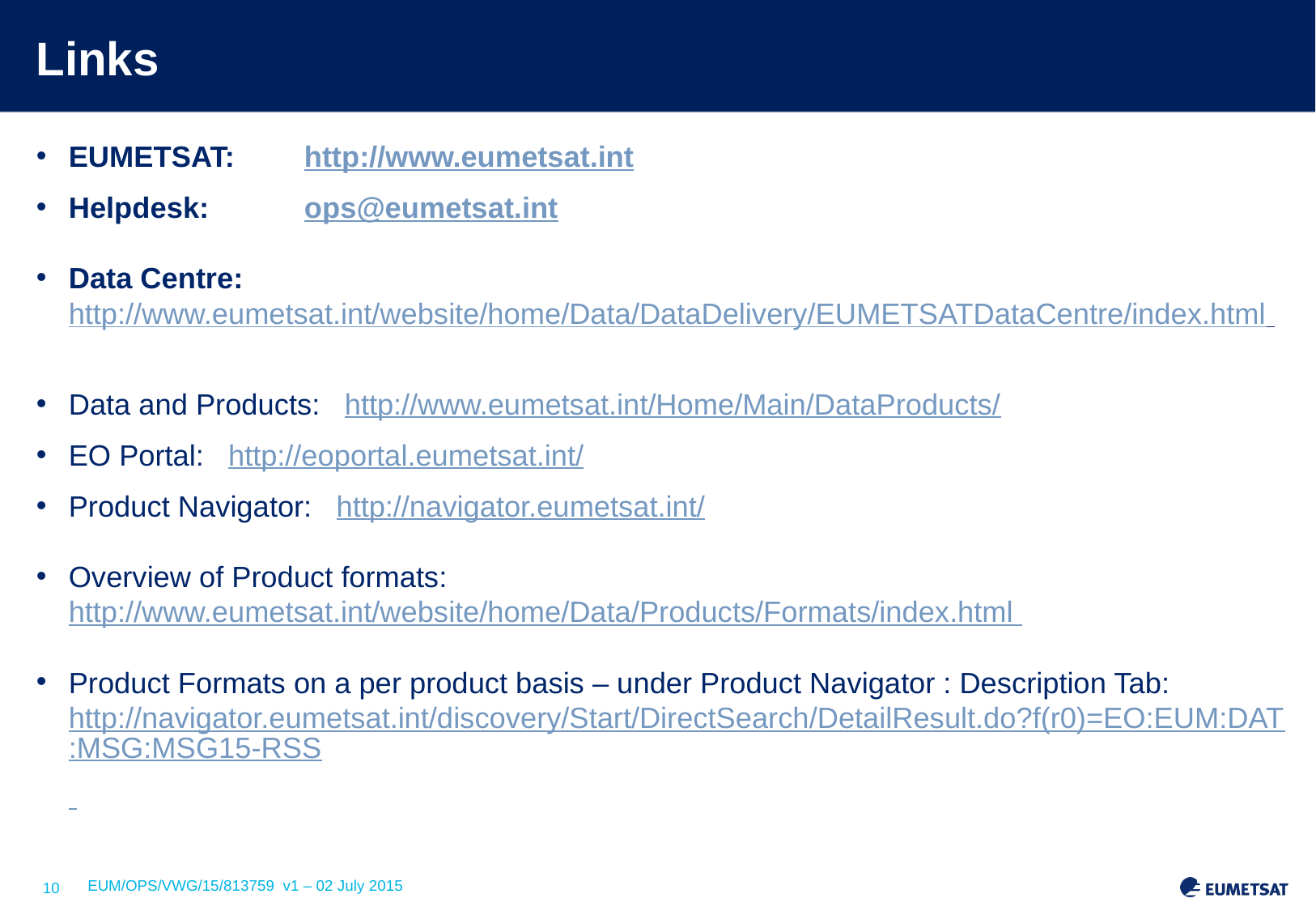

# Links
EUMETSAT: 	http://www.eumetsat.int

Helpdesk:  	ops@eumetsat.int

Data Centre: http://www.eumetsat.int/website/home/Data/DataDelivery/EUMETSATDataCentre/index.html
Data and Products:   http://www.eumetsat.int/Home/Main/DataProducts/

EO Portal:   http://eoportal.eumetsat.int/

Product Navigator:   http://navigator.eumetsat.int/

Overview of Product formats: http://www.eumetsat.int/website/home/Data/Products/Formats/index.html

Product Formats on a per product basis – under Product Navigator : Description Tab:
http://navigator.eumetsat.int/discovery/Start/DirectSearch/DetailResult.do?f(r0)=EO:EUM:DAT:MSG:MSG15-RSS